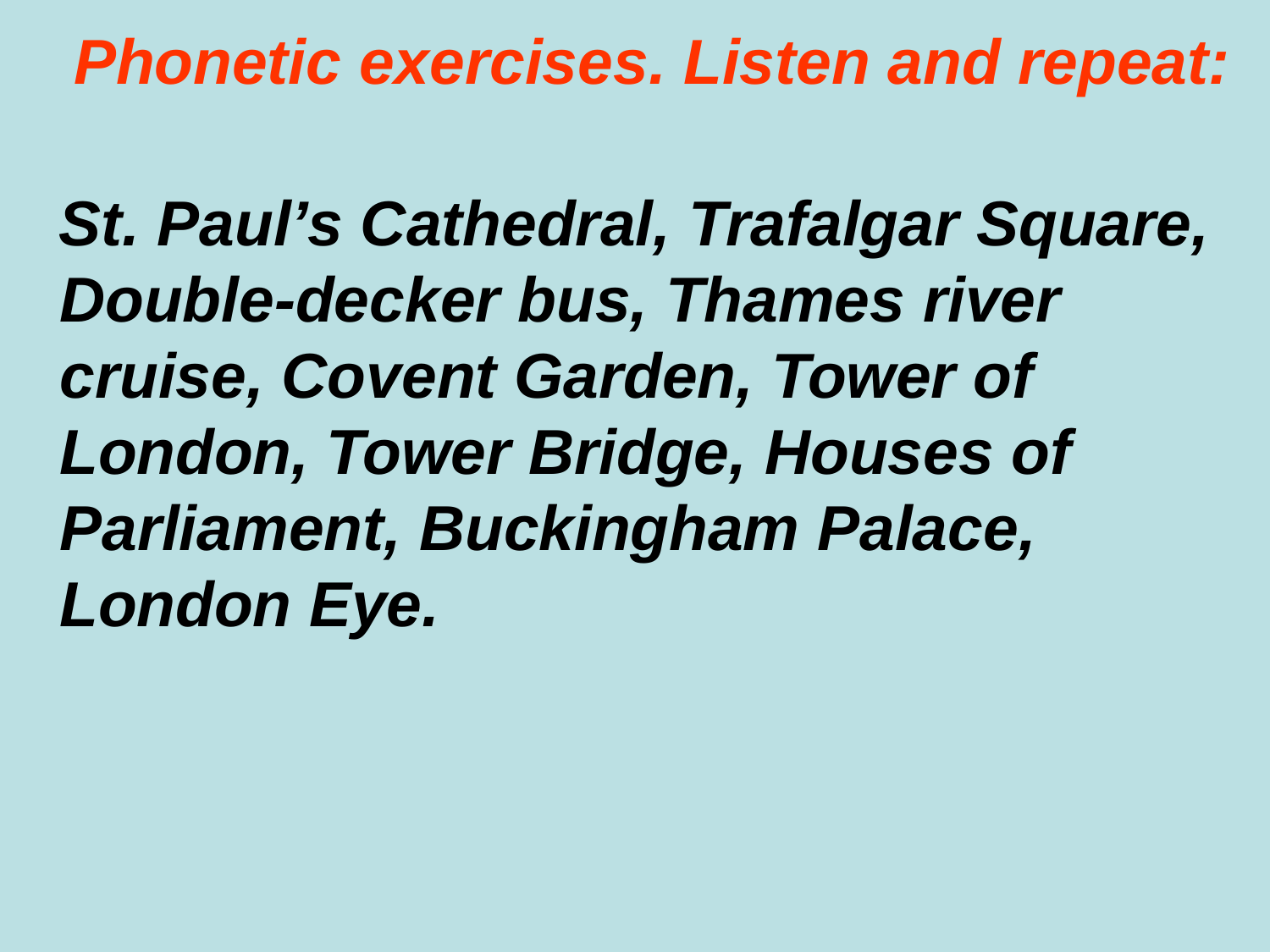

# Phonetic exercises. Listen and repeat:
   St. Paul’s Cathedral, Trafalgar Square, Double-decker bus, Thames river cruise, Covent Garden, Tower of London, Tower Bridge, Houses of Parliament, Buckingham Palace, London Eye.